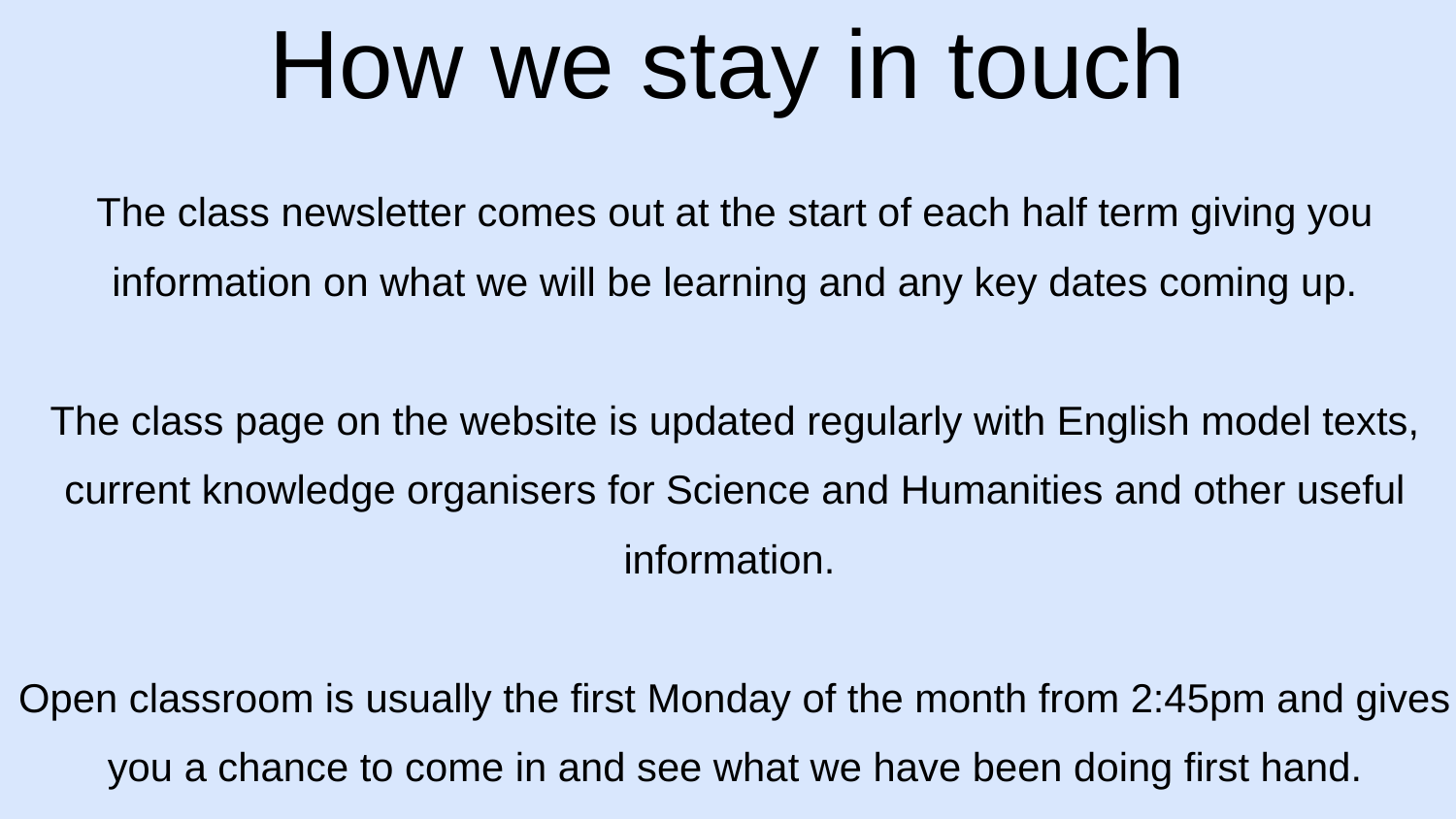

How we stay in touch

The class newsletter comes out at the start of each half term giving you information on what we will be learning and any key dates coming up.

The class page on the website is updated regularly with English model texts, current knowledge organisers for Science and Humanities and other useful information.

Open classroom is usually the first Monday of the month from 2:45pm and gives you a chance to come in and see what we have been doing first hand.